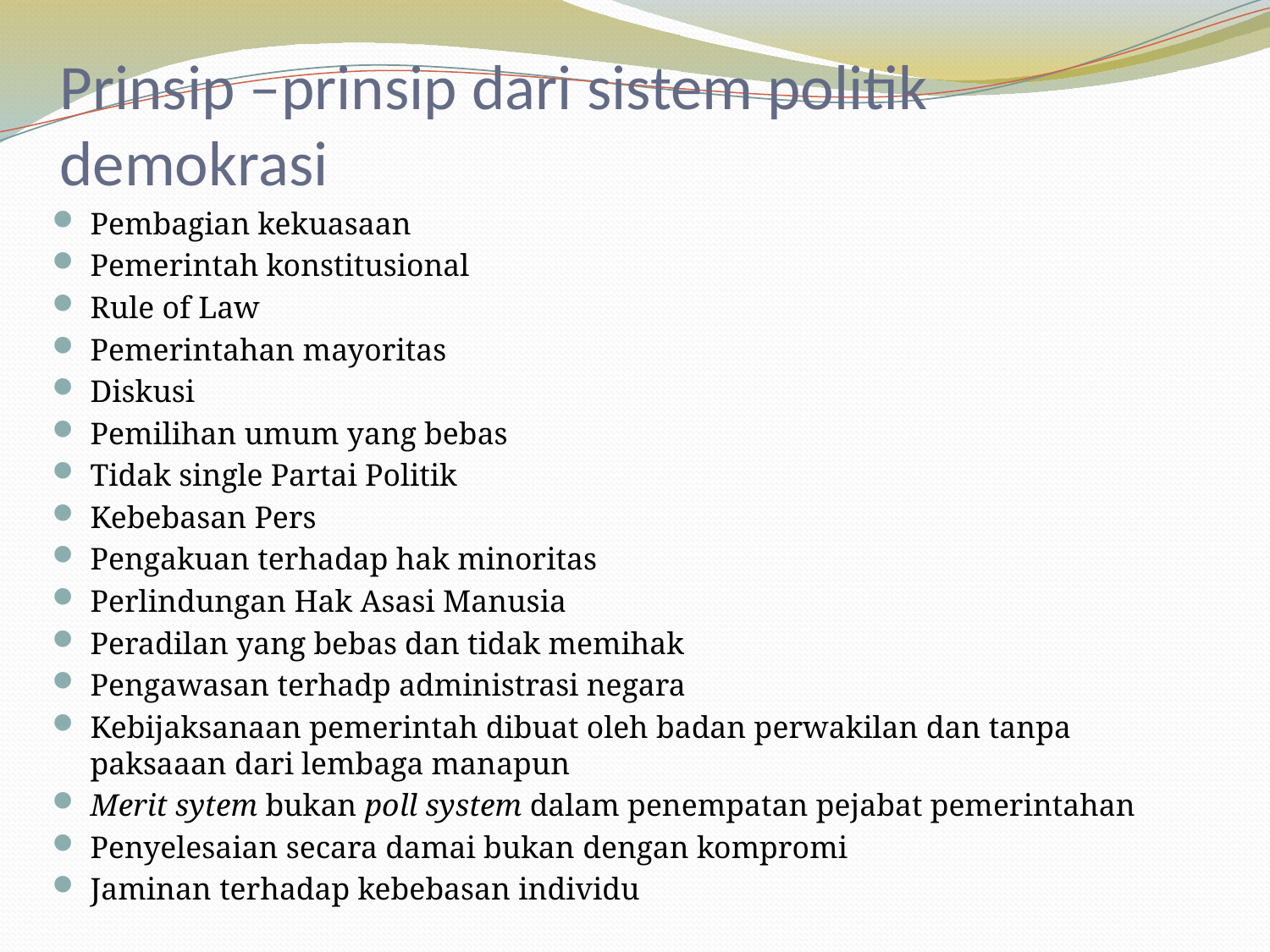

# Prinsip –prinsip dari sistem politik demokrasi
Pembagian kekuasaan
Pemerintah konstitusional
Rule of Law
Pemerintahan mayoritas
Diskusi
Pemilihan umum yang bebas
Tidak single Partai Politik
Kebebasan Pers
Pengakuan terhadap hak minoritas
Perlindungan Hak Asasi Manusia
Peradilan yang bebas dan tidak memihak
Pengawasan terhadp administrasi negara
Kebijaksanaan pemerintah dibuat oleh badan perwakilan dan tanpa paksaaan dari lembaga manapun
Merit sytem bukan poll system dalam penempatan pejabat pemerintahan
Penyelesaian secara damai bukan dengan kompromi
Jaminan terhadap kebebasan individu